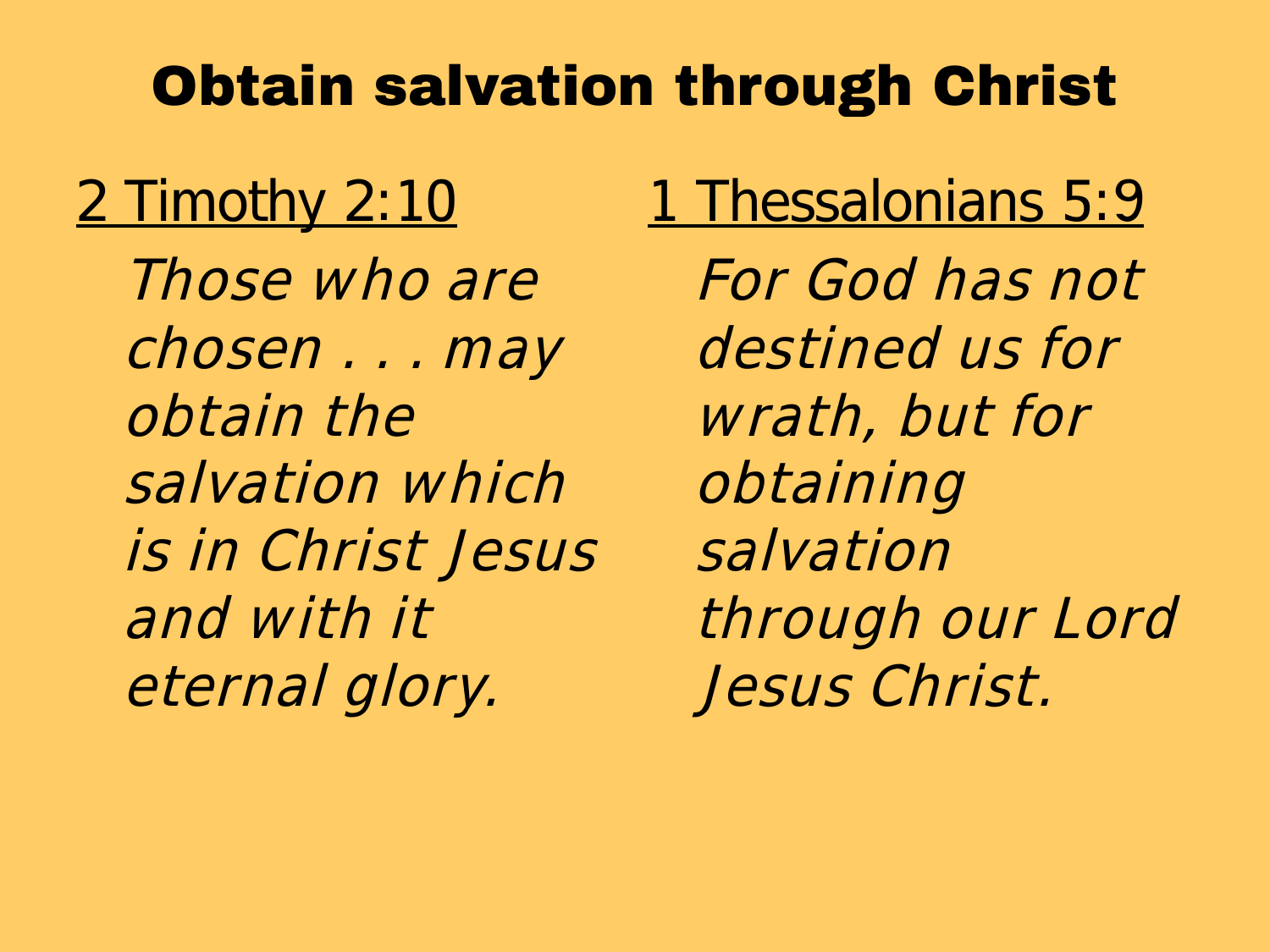

# Obtain salvation through Christ
2 Timothy 2:10
	Those who are chosen . . . may obtain the salvation which is in Christ Jesus and with it eternal glory.

1 Thessalonians 5:9
	For God has not destined us for wrath, but for obtaining salvation through our Lord Jesus Christ.